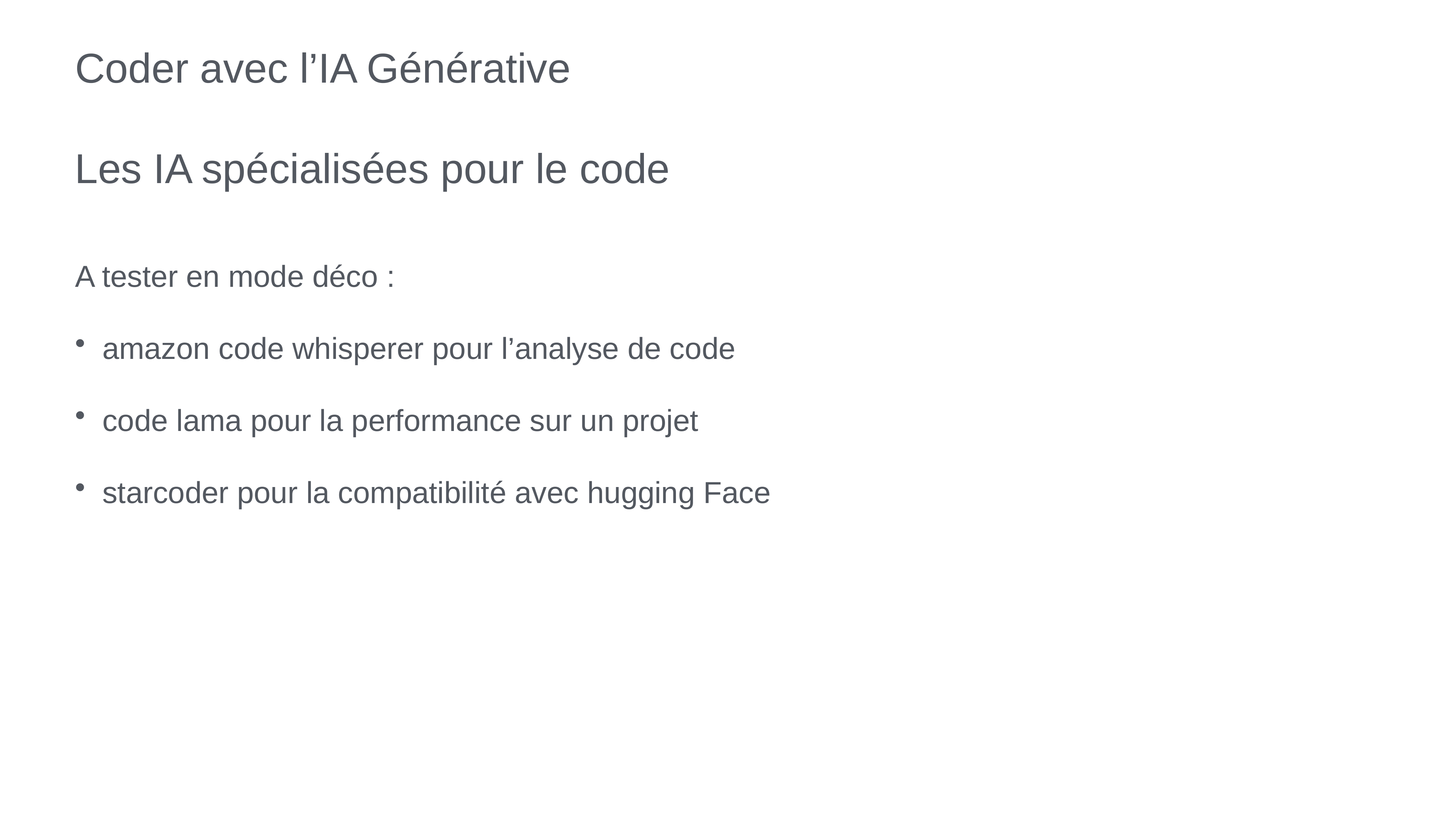

# Coder avec l’IA Générative
Les IA spécialisées pour le code
A tester en mode déco :
amazon code whisperer pour l’analyse de code
code lama pour la performance sur un projet
starcoder pour la compatibilité avec hugging Face